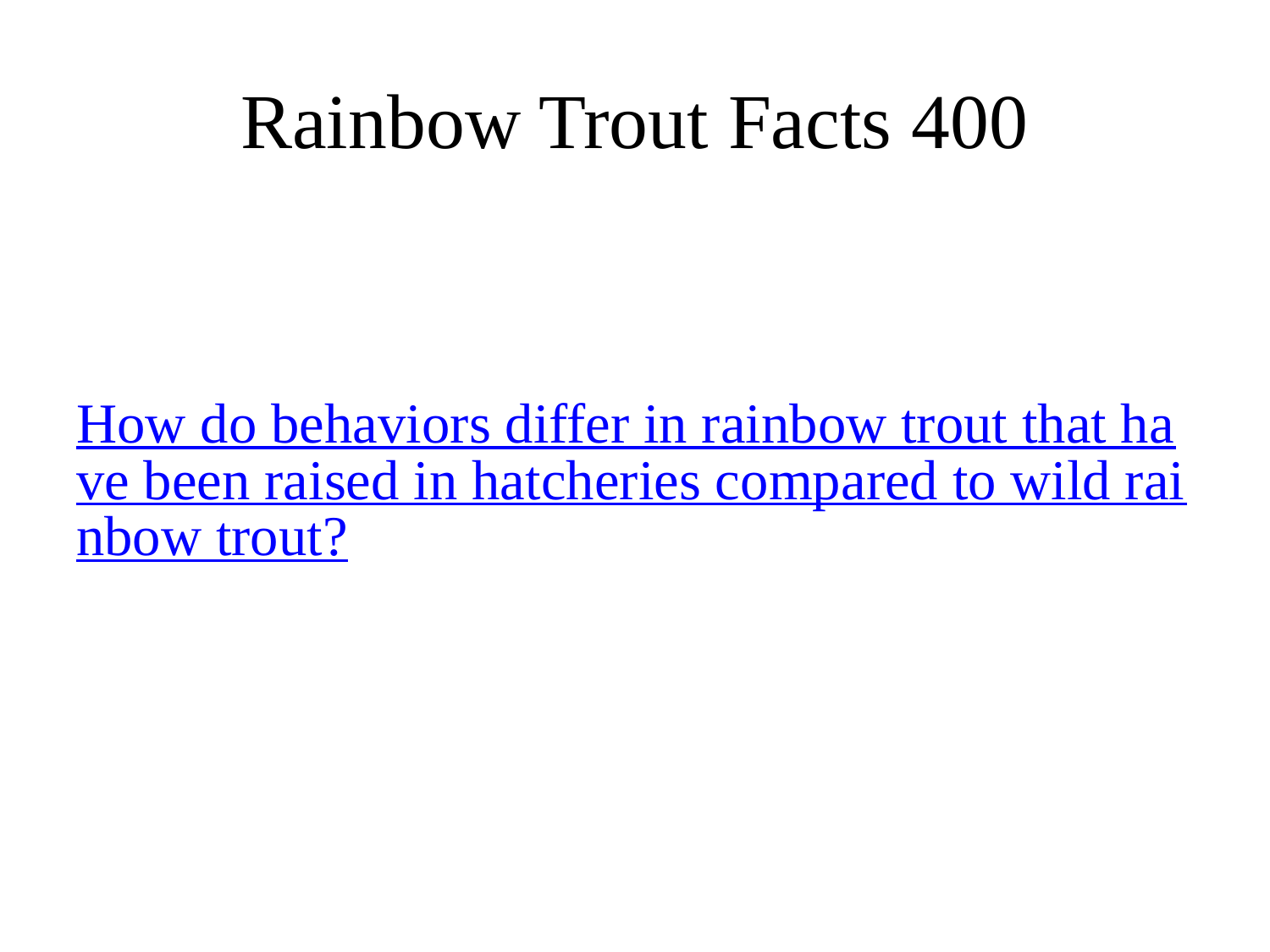

# Rainbow Trout Facts 400

How do behaviors differ in rainbow trout that have been raised in hatcheries compared to wild rainbow trout?